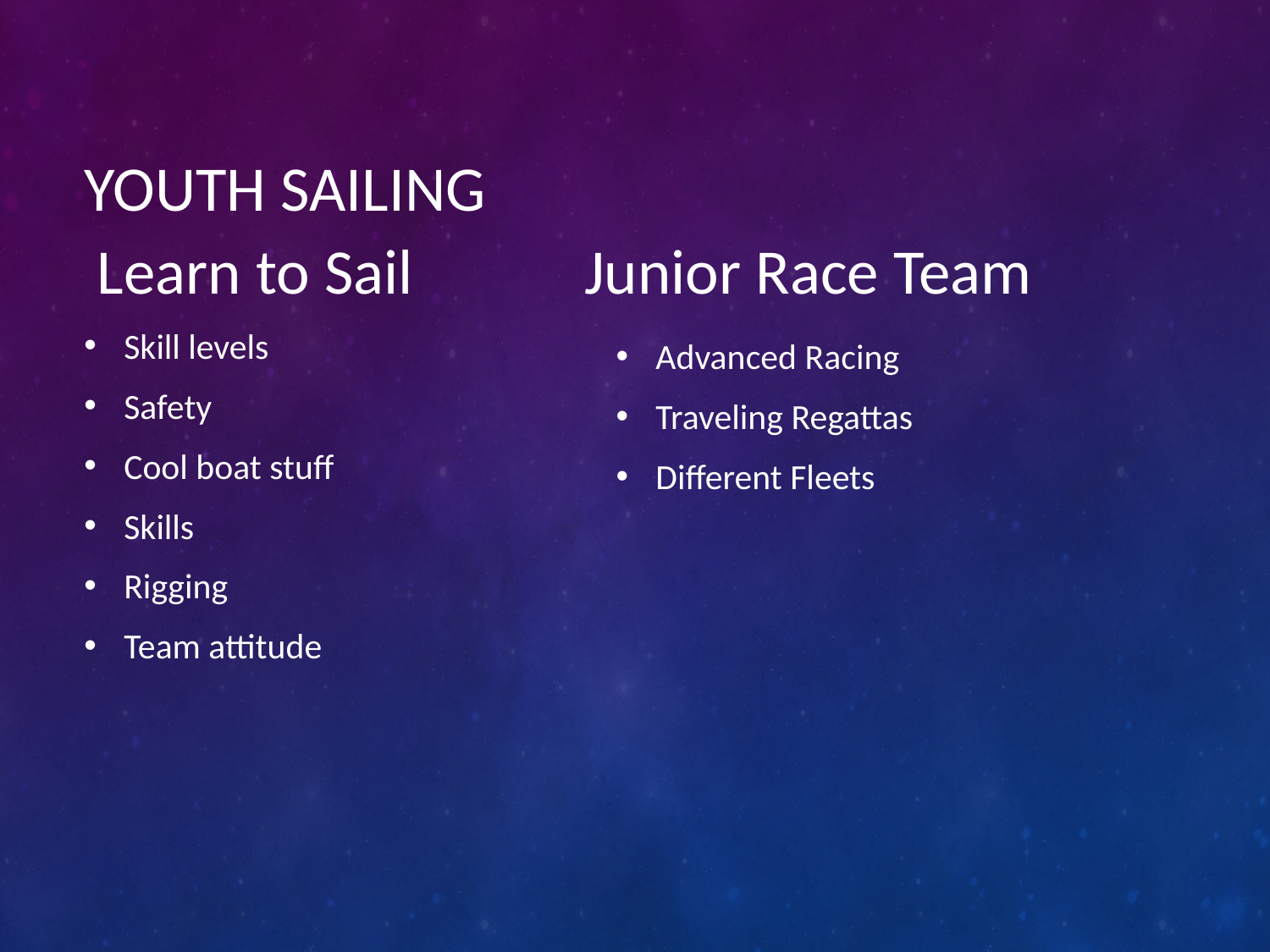

# Youth Sailing
Learn to Sail
Junior Race Team
Skill levels
Safety
Cool boat stuff
Skills
Rigging
Team attitude
Advanced Racing
Traveling Regattas
Different Fleets